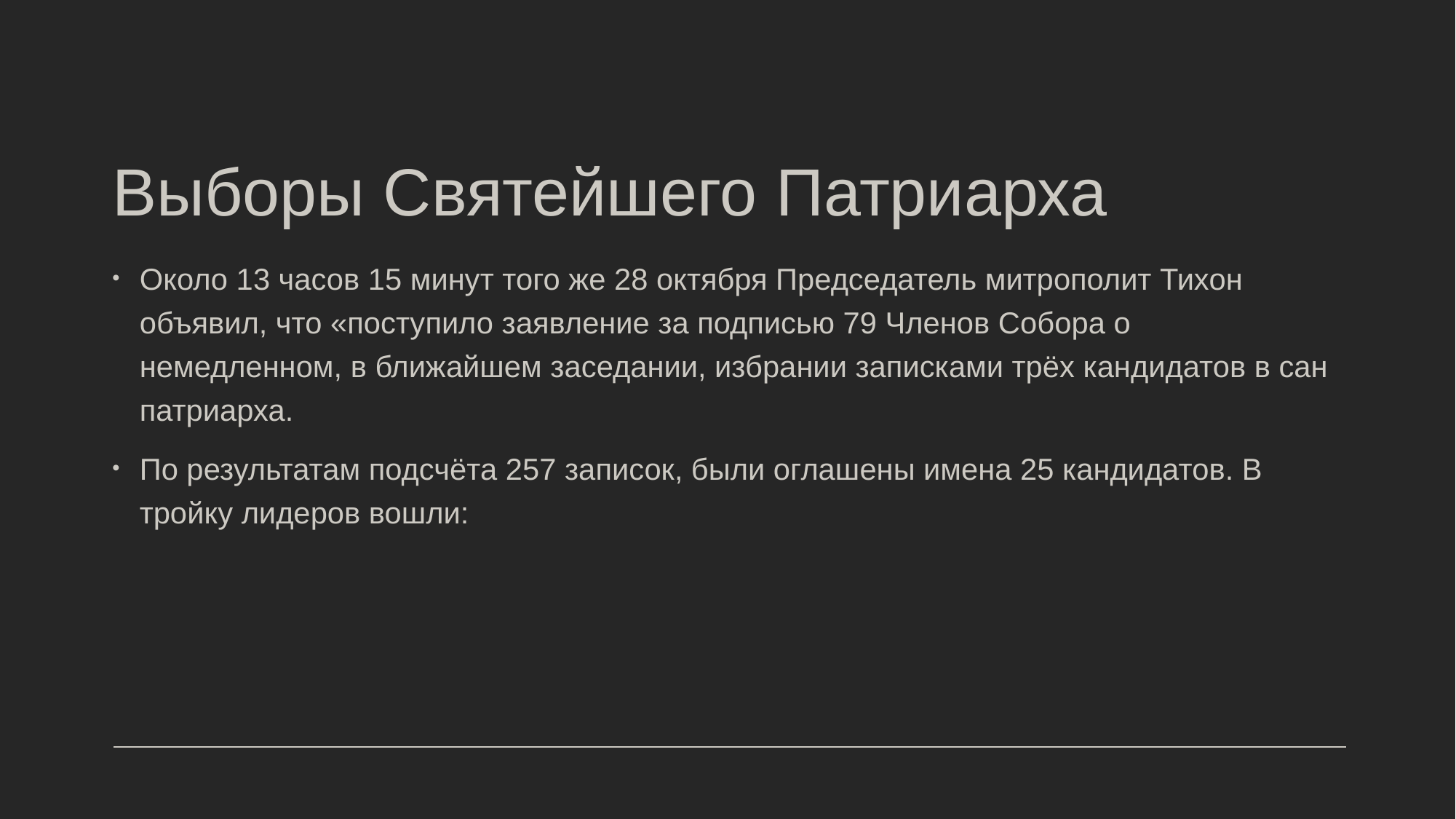

# Выборы Святейшего Патриарха
Около 13 часов 15 минут того же 28 октября Председатель митрополит Тихон объявил, что «поступило заявление за подписью 79 Членов Собора о немедленном, в ближайшем заседании, избрании записками трёх кандидатов в сан патриарха.
По результатам подсчёта 257 записок, были оглашены имена 25 кандидатов. В тройку лидеров вошли: